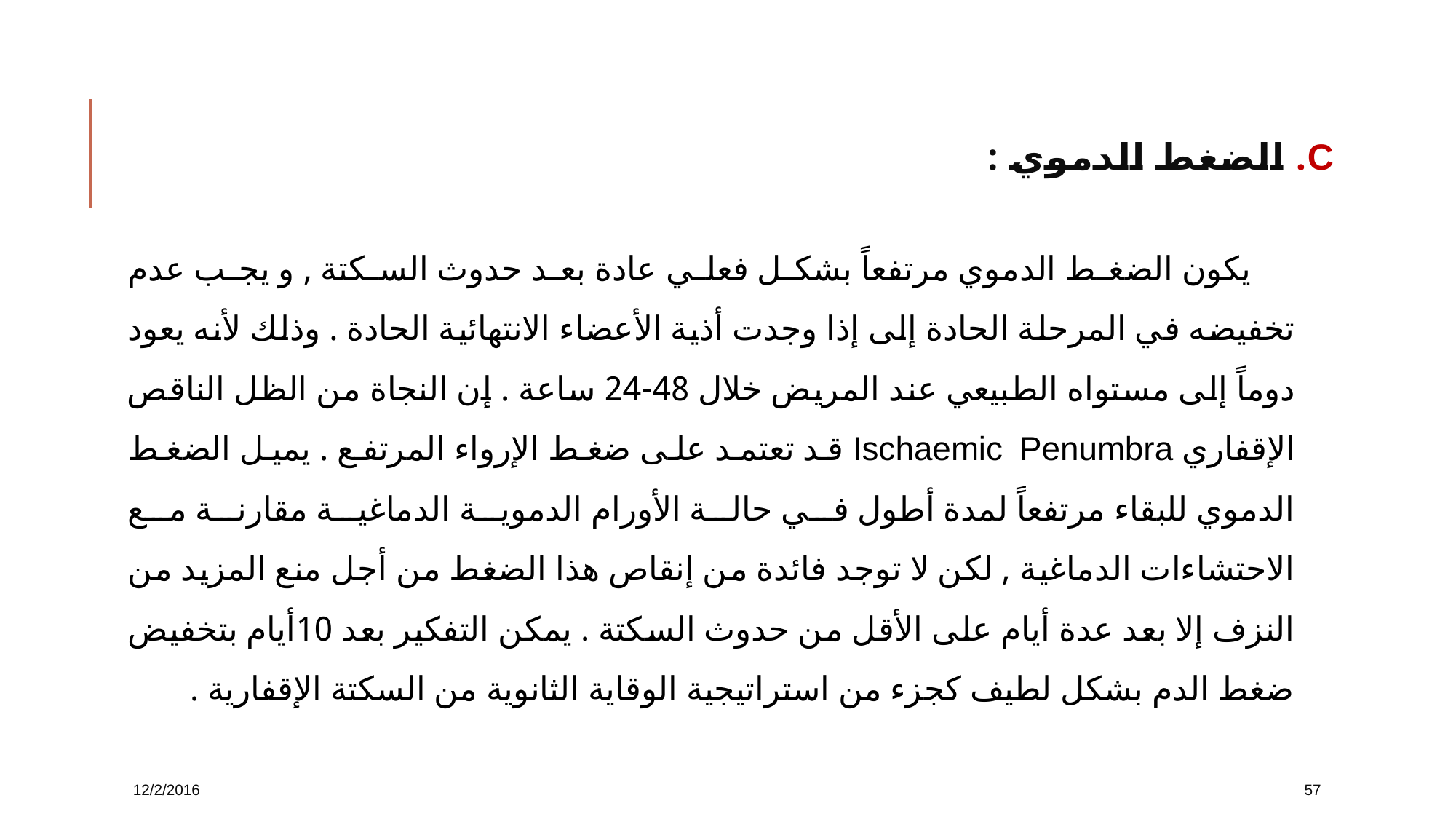

# C. الضغط الدموي :
     يكون الضغط الدموي مرتفعاً بشكل فعلي عادة بعد حدوث السكتة , و يجب عدم تخفيضه في المرحلة الحادة إلى إذا وجدت أذية الأعضاء الانتهائية الحادة . وذلك لأنه يعود دوماً إلى مستواه الطبيعي عند المريض خلال 48-24 ساعة . إن النجاة من الظل الناقص الإقفاري Ischaemic Penumbra قد تعتمد على ضغط الإرواء المرتفع . يميل الضغط الدموي للبقاء مرتفعاً لمدة أطول في حالة الأورام الدموية الدماغية مقارنة مع الاحتشاءات الدماغية , لكن لا توجد فائدة من إنقاص هذا الضغط من أجل منع المزيد من النزف إلا بعد عدة أيام على الأقل من حدوث السكتة . يمكن التفكير بعد 10أيام بتخفيض ضغط الدم بشكل لطيف كجزء من استراتيجية الوقاية الثانوية من السكتة الإقفارية .
12/2/2016
57